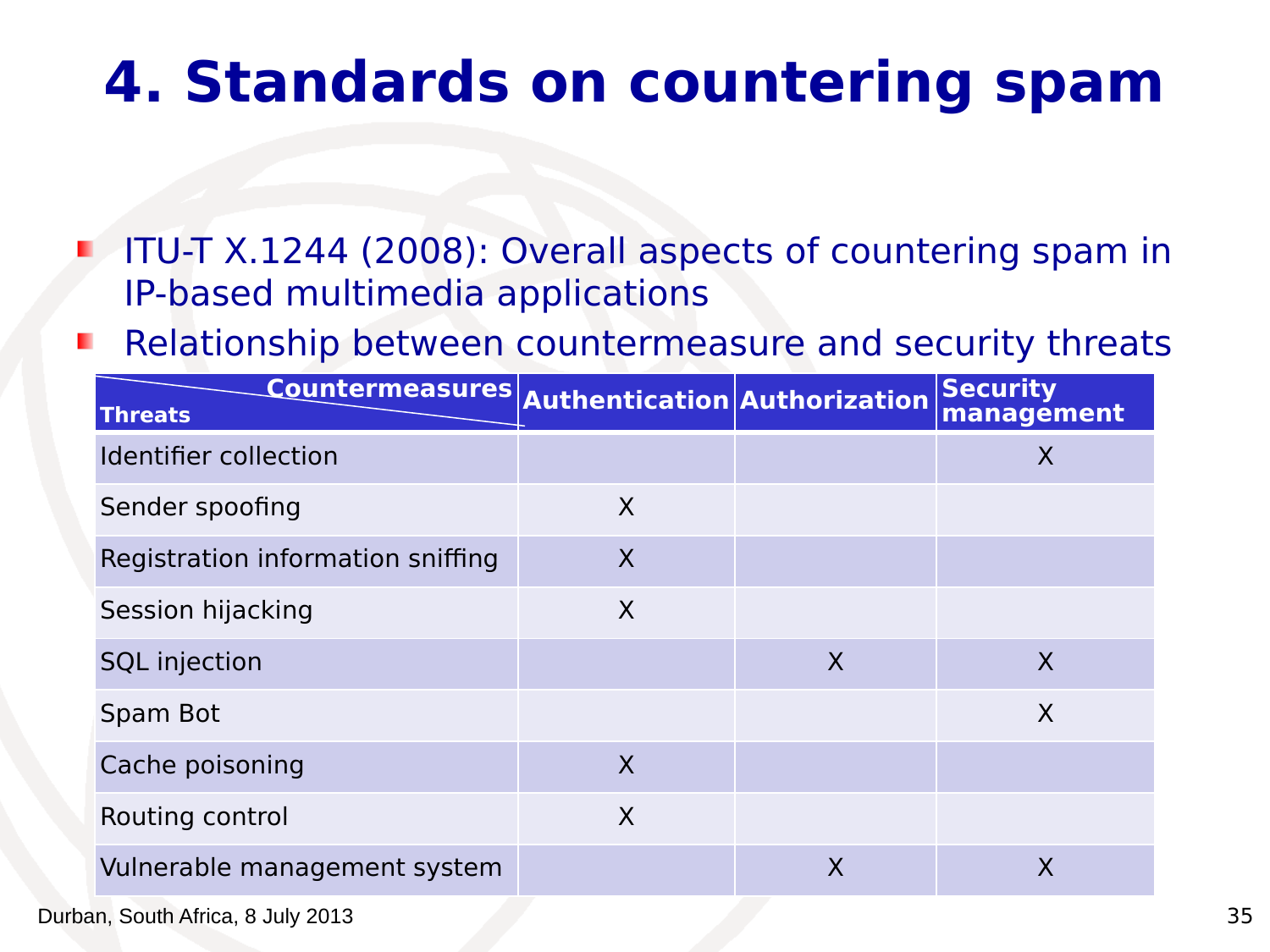

# 4. Standards on countering spam
ITU-T X.1244 (2008): Overall aspects of countering spam in IP-based multimedia applications
Relationship between countermeasure and security threats
| Countermeasures Threats | Authentication | Authorization | Security management |
| --- | --- | --- | --- |
| Identifier collection |  |  | X |
| Sender spoofing | X |  |  |
| Registration information sniffing | X |  |  |
| Session hijacking | X |  |  |
| SQL injection |  | X | X |
| Spam Bot |  |  | X |
| Cache poisoning | X |  |  |
| Routing control | X |  |  |
| Vulnerable management system |  | X | X |
Durban, South Africa, 8 July 2013
35